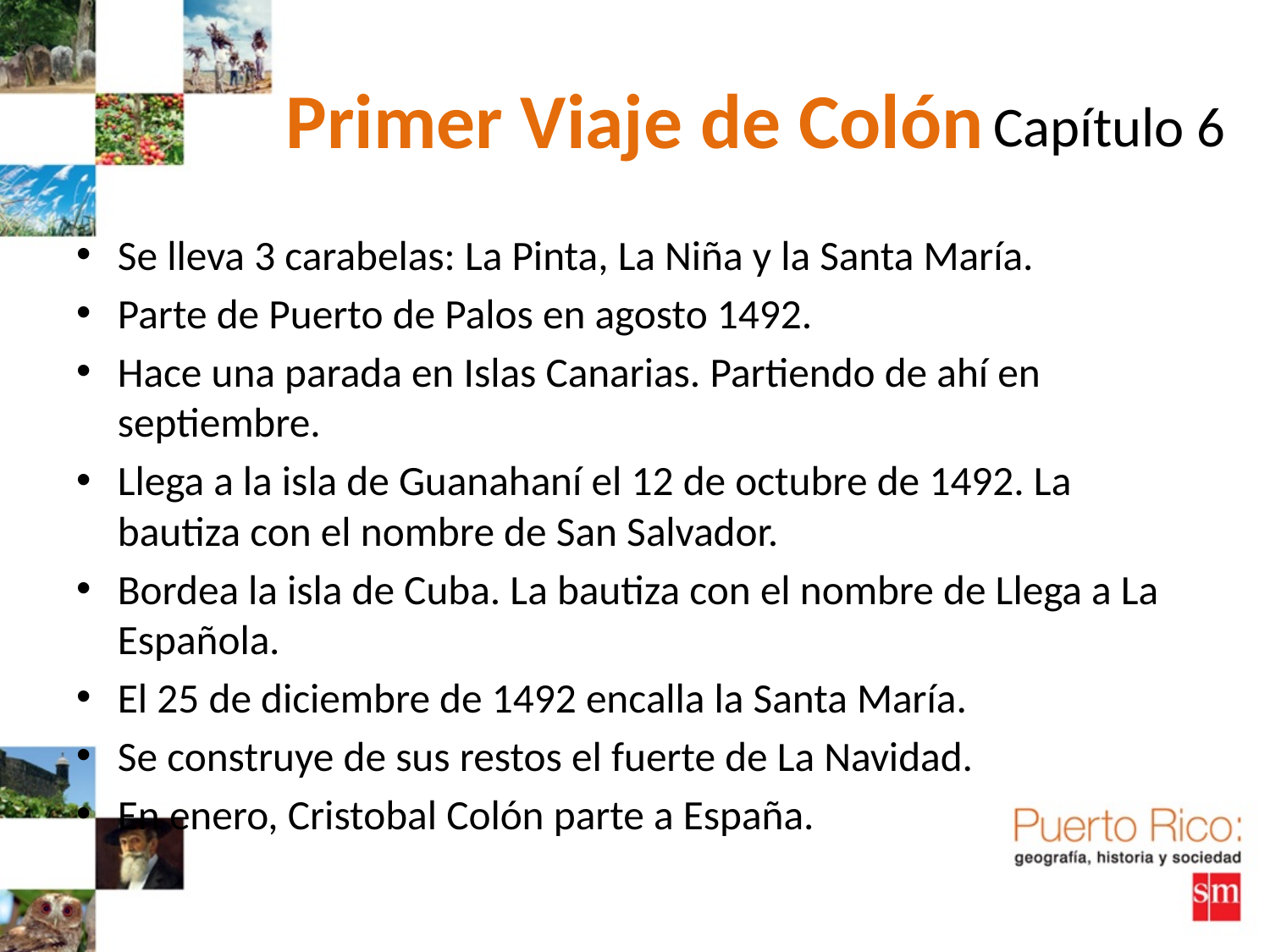

# Primer Viaje de Colón
Capítulo 6
Se lleva 3 carabelas: La Pinta, La Niña y la Santa María.
Parte de Puerto de Palos en agosto 1492.
Hace una parada en Islas Canarias. Partiendo de ahí en septiembre.
Llega a la isla de Guanahaní el 12 de octubre de 1492. La bautiza con el nombre de San Salvador.
Bordea la isla de Cuba. La bautiza con el nombre de Llega a La Española.
El 25 de diciembre de 1492 encalla la Santa María.
Se construye de sus restos el fuerte de La Navidad.
En enero, Cristobal Colón parte a España.